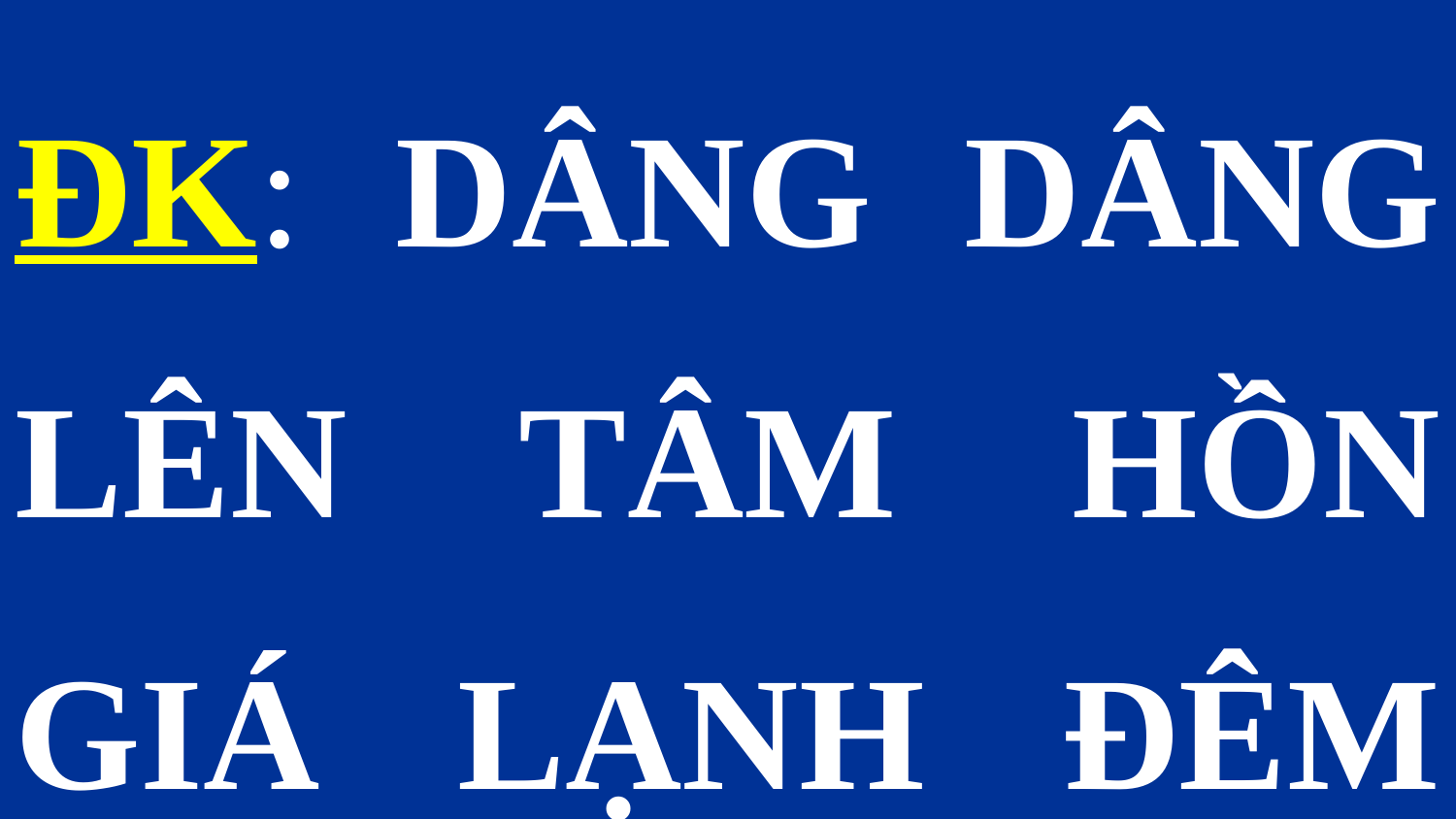

ĐK: DÂNG DÂNG LÊN TÂM HỒN GIÁ LẠNH ĐÊM ĐÔNG.